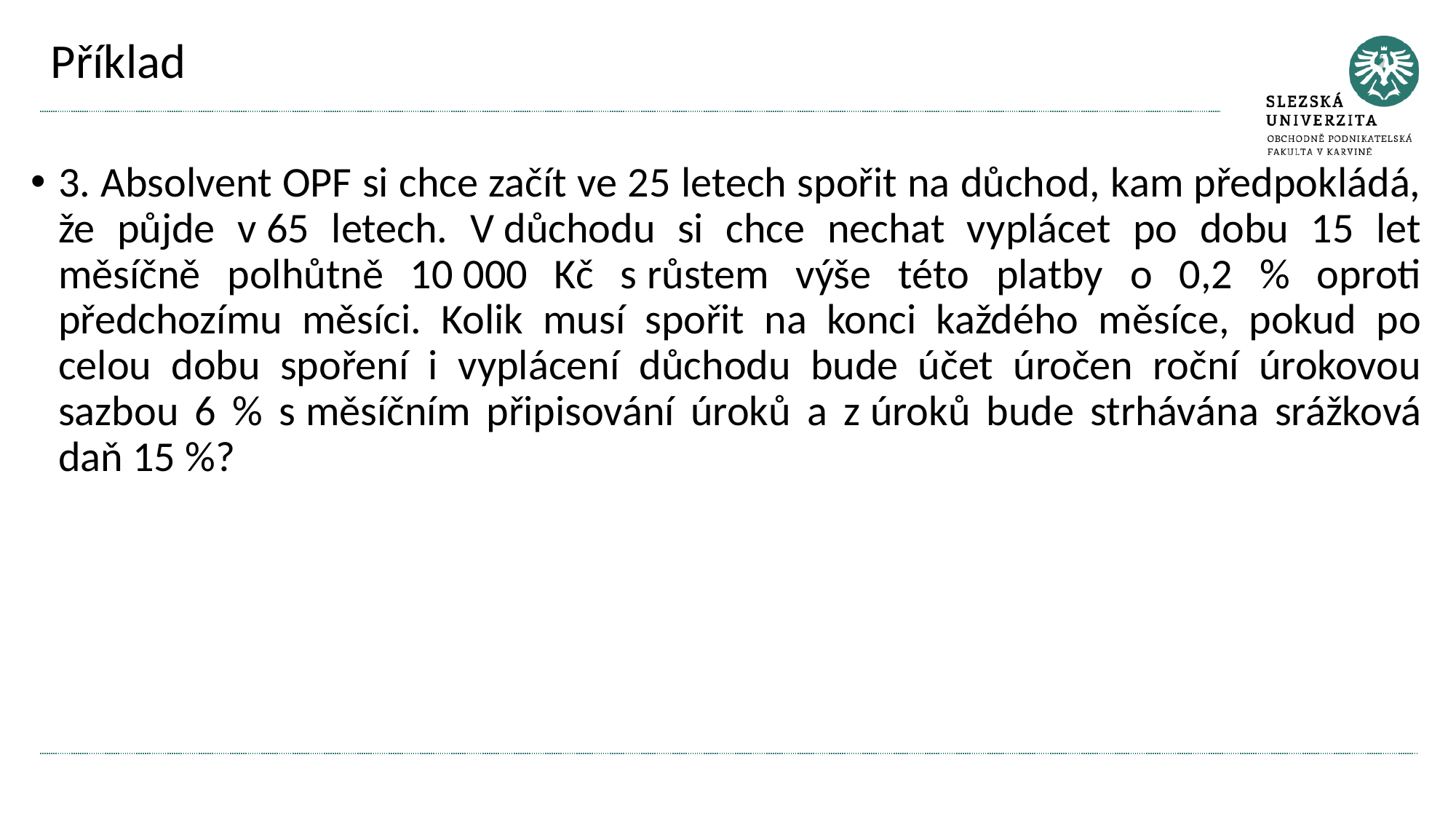

# Příklad
3. Absolvent OPF si chce začít ve 25 letech spořit na důchod, kam předpokládá, že půjde v 65 letech. V důchodu si chce nechat vyplácet po dobu 15 let měsíčně polhůtně 10 000 Kč s růstem výše této platby o 0,2 % oproti předchozímu měsíci. Kolik musí spořit na konci každého měsíce, pokud po celou dobu spoření i vyplácení důchodu bude účet úročen roční úrokovou sazbou 6 % s měsíčním připisování úroků a z úroků bude strhávána srážková daň 15 %?